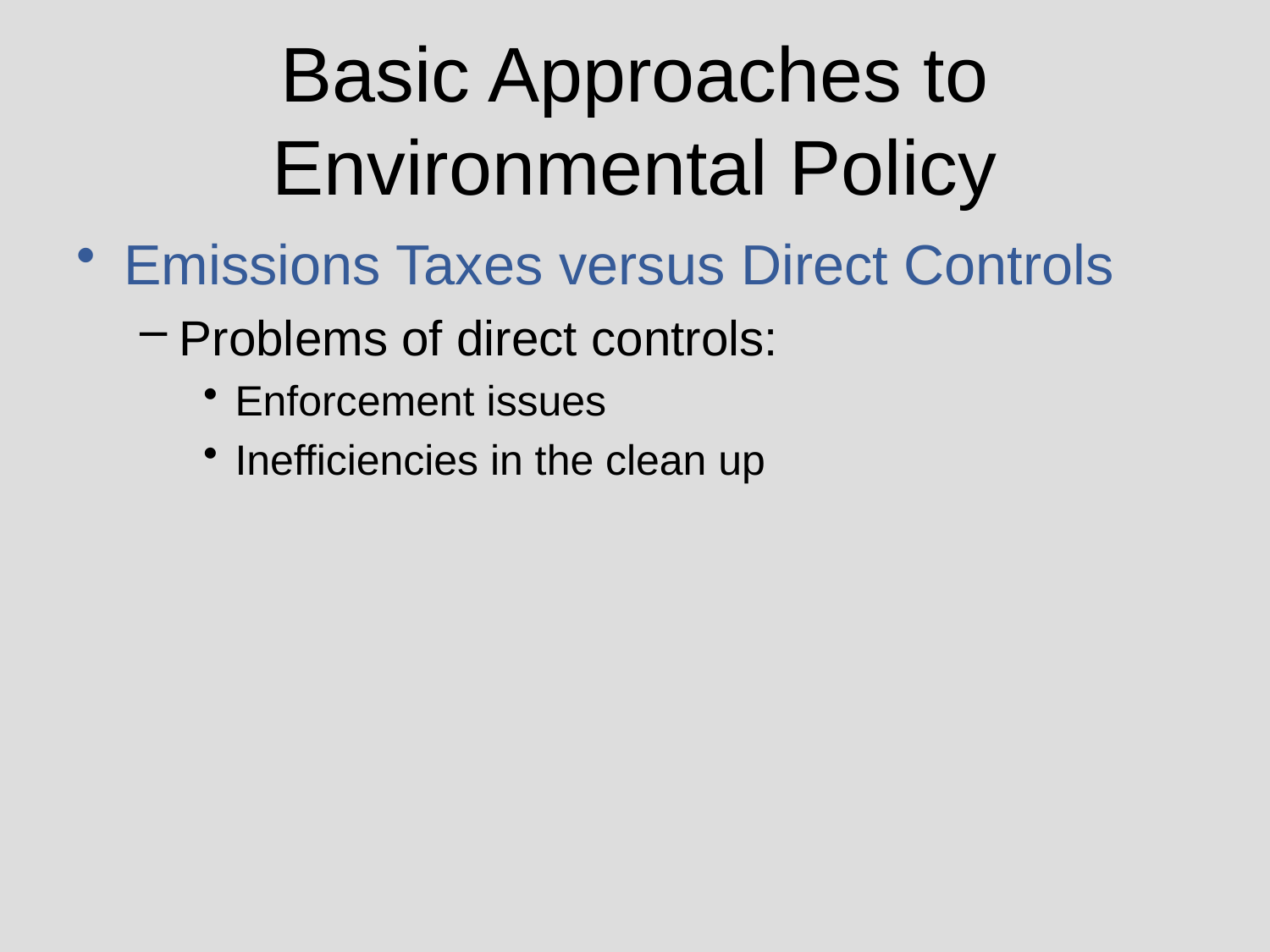

# Basic Approaches to Environmental Policy
Emissions Taxes versus Direct Controls
Problems of direct controls:
Enforcement issues
Inefficiencies in the clean up